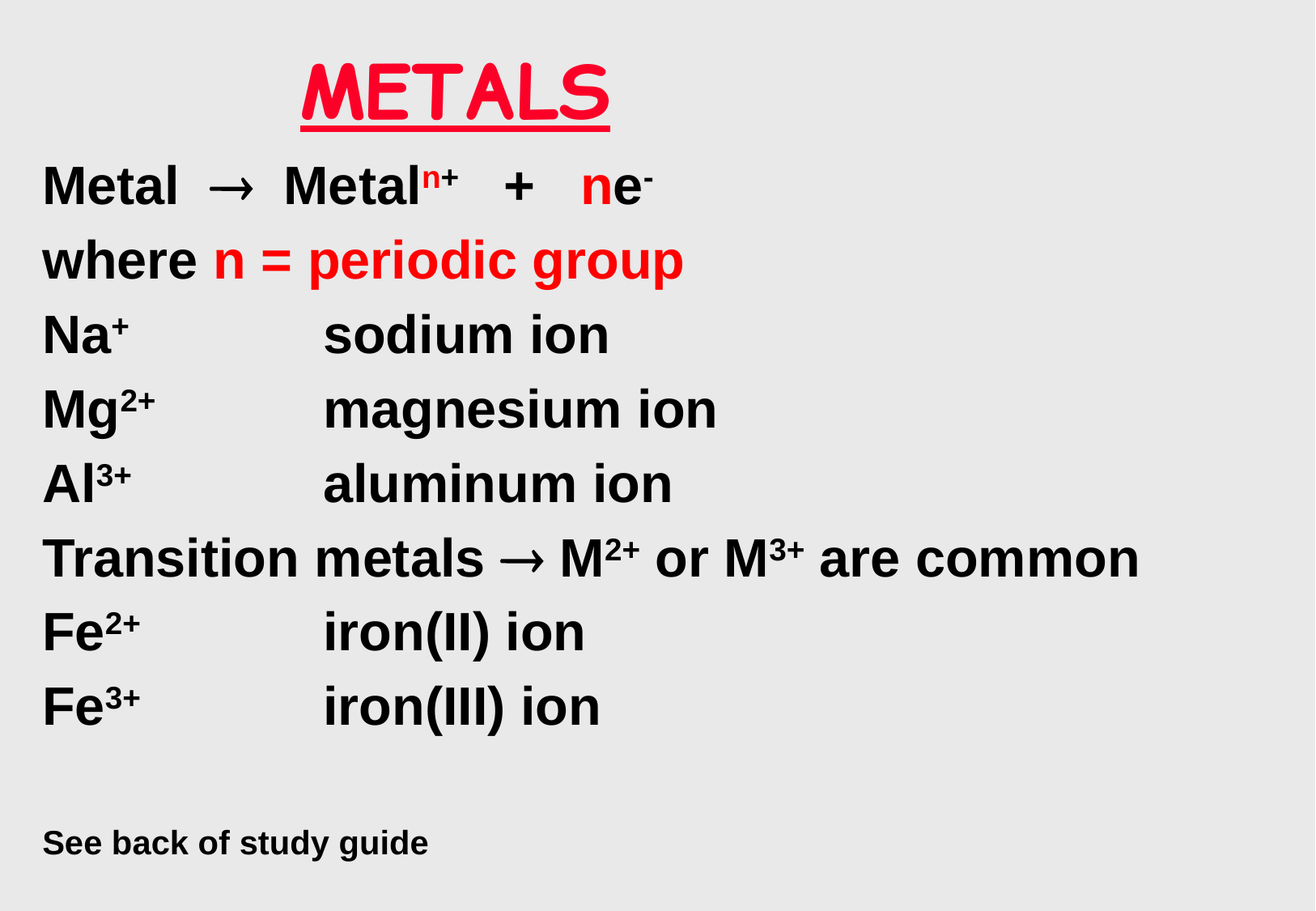

# METALS
Metal  →  Metaln+   +   ne-
where n = periodic group
Na+	 	sodium ion
Mg2+		magnesium ion
Al3+		aluminum ion
Transition metals → M2+ or M3+ are common
Fe2+		iron(II) ion
Fe3+		iron(III) ion
See back of study guide